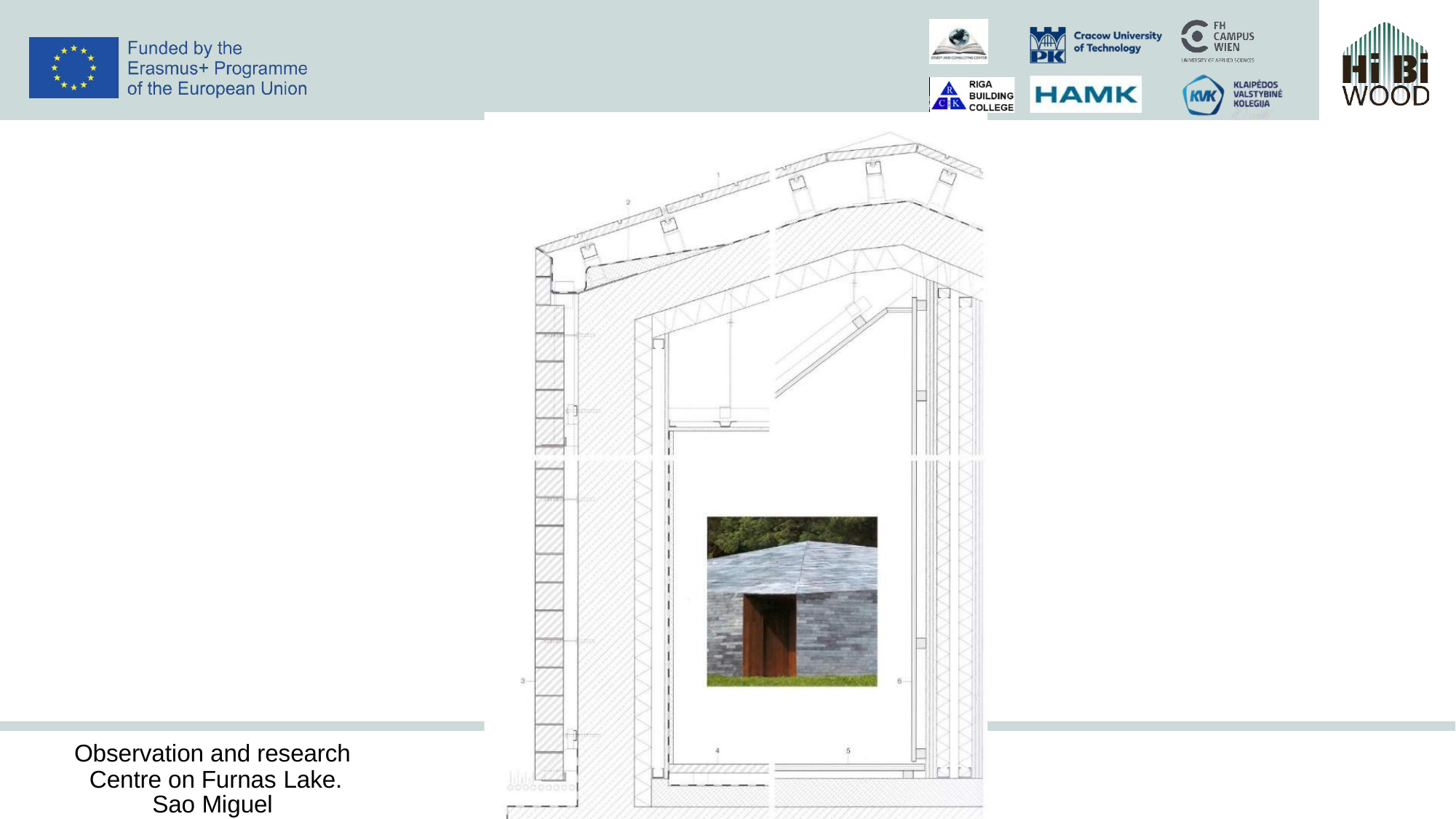

Observation and research  Centre on Furnas Lake.
Sao Miguel